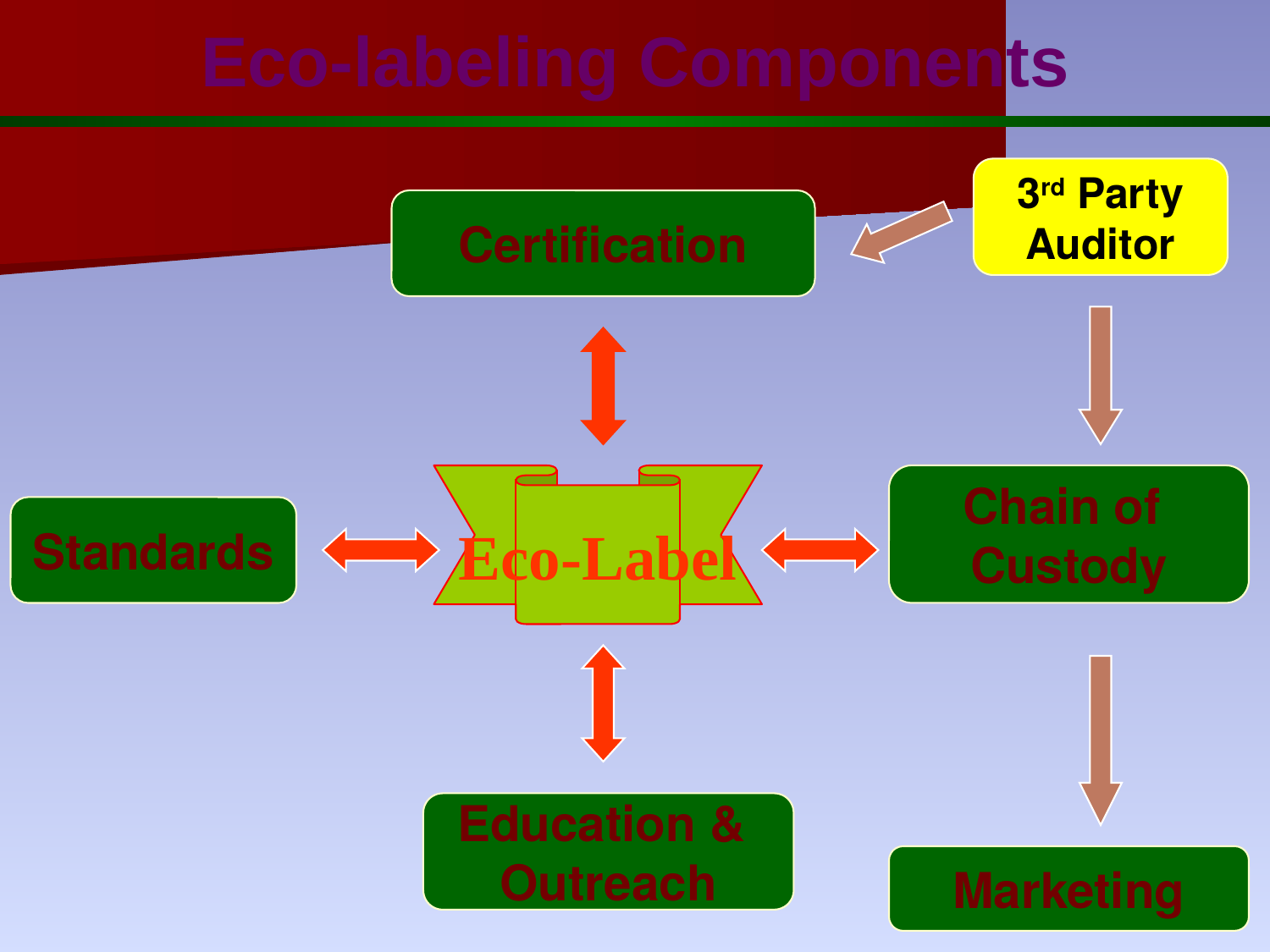

# Eco-labeling Components

3rd Party
Auditor

Certification

Eco-Label
Chain of
Custody
Standards

Education &
Outreach
Marketing